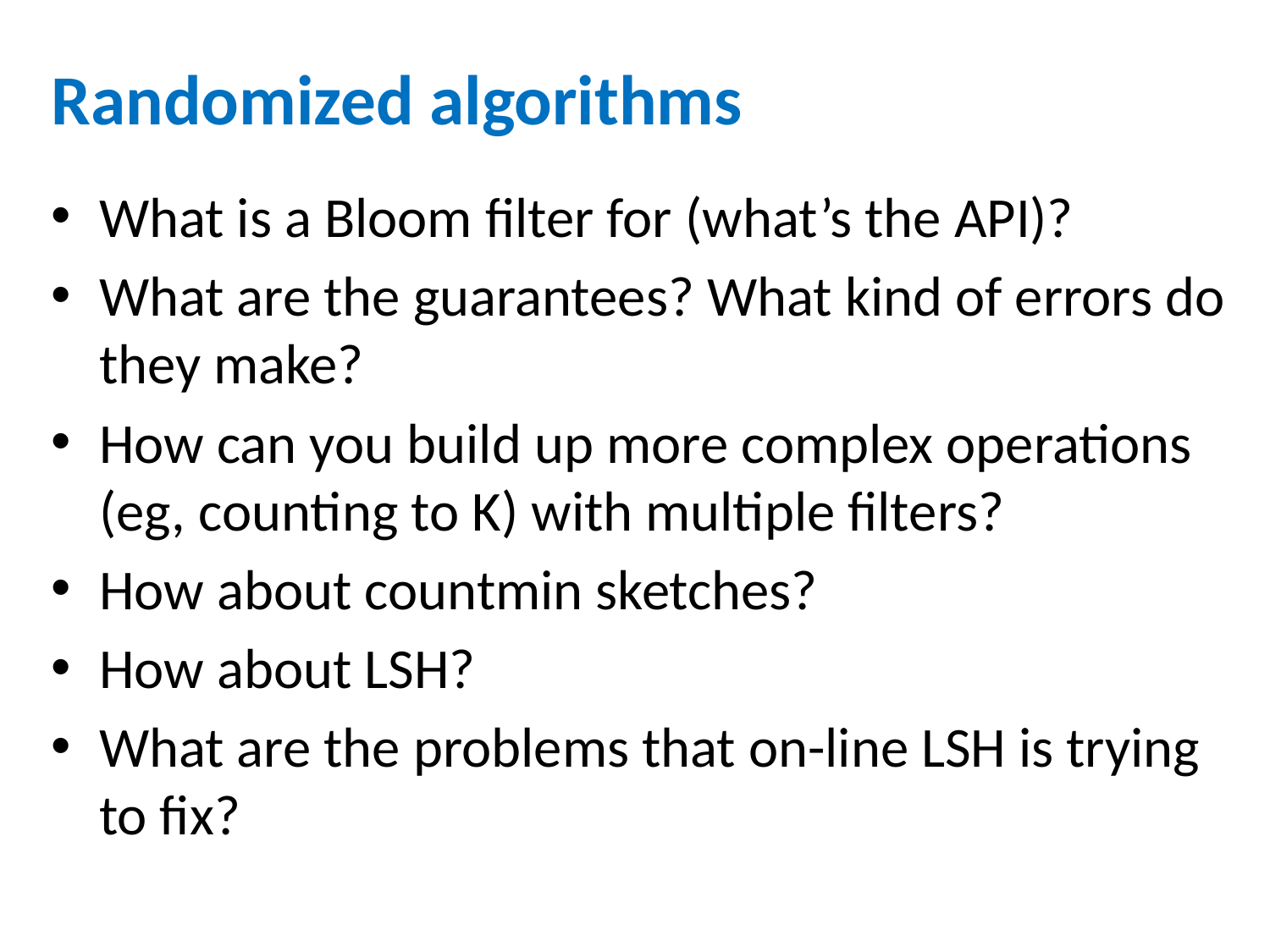

# Randomized algorithms
What is a Bloom filter for (what’s the API)?
What are the guarantees? What kind of errors do they make?
How can you build up more complex operations (eg, counting to K) with multiple filters?
How about countmin sketches?
How about LSH?
What are the problems that on-line LSH is trying to fix?